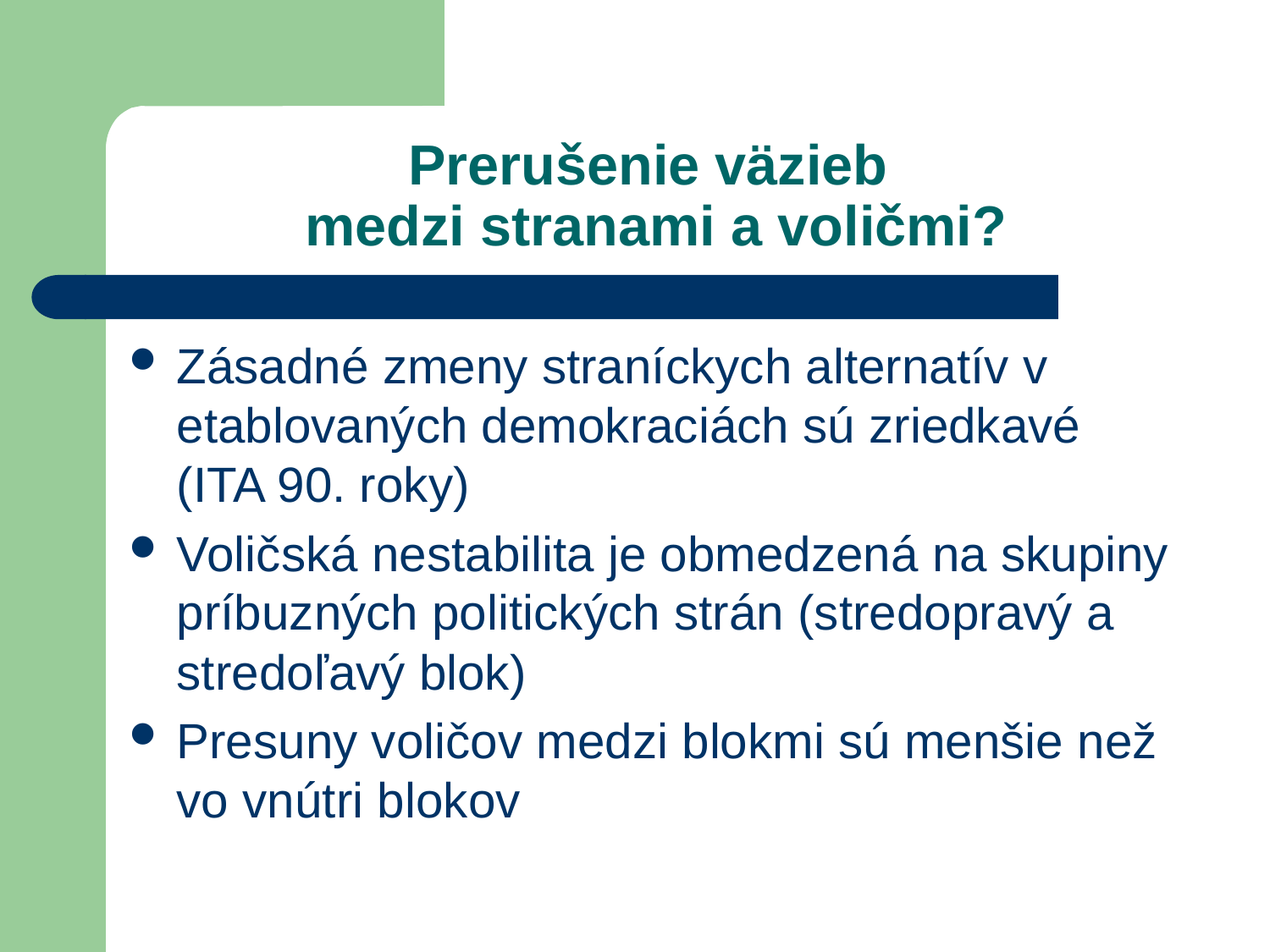

# Prerušenie väzieb medzi stranami a voličmi?
Zásadné zmeny straníckych alternatív v etablovaných demokraciách sú zriedkavé (ITA 90. roky)
Voličská nestabilita je obmedzená na skupiny príbuzných politických strán (stredopravý a stredoľavý blok)
Presuny voličov medzi blokmi sú menšie než vo vnútri blokov